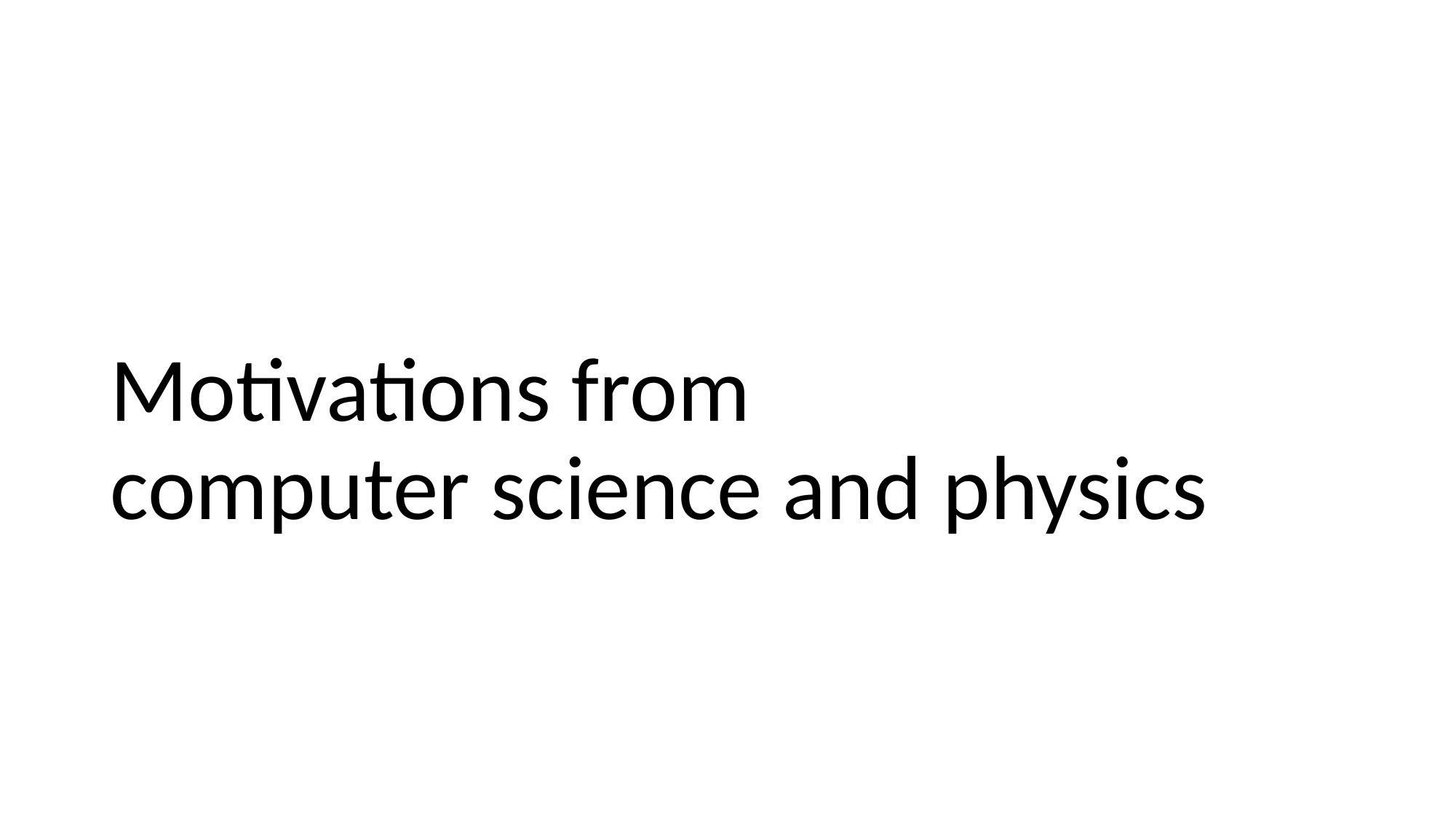

# Motivations from computer science and physics